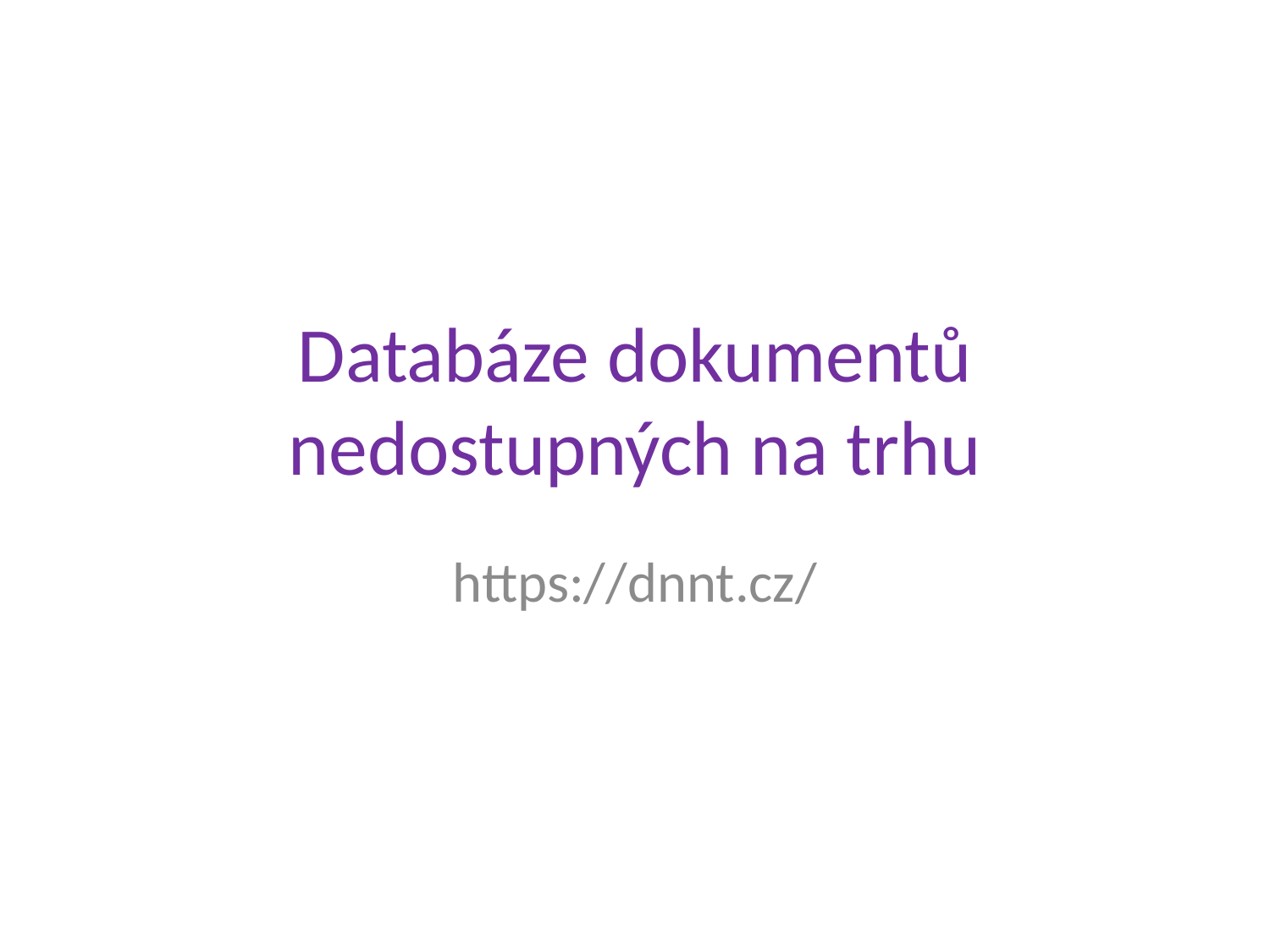

# Databáze dokumentů nedostupných na trhu
https://dnnt.cz/